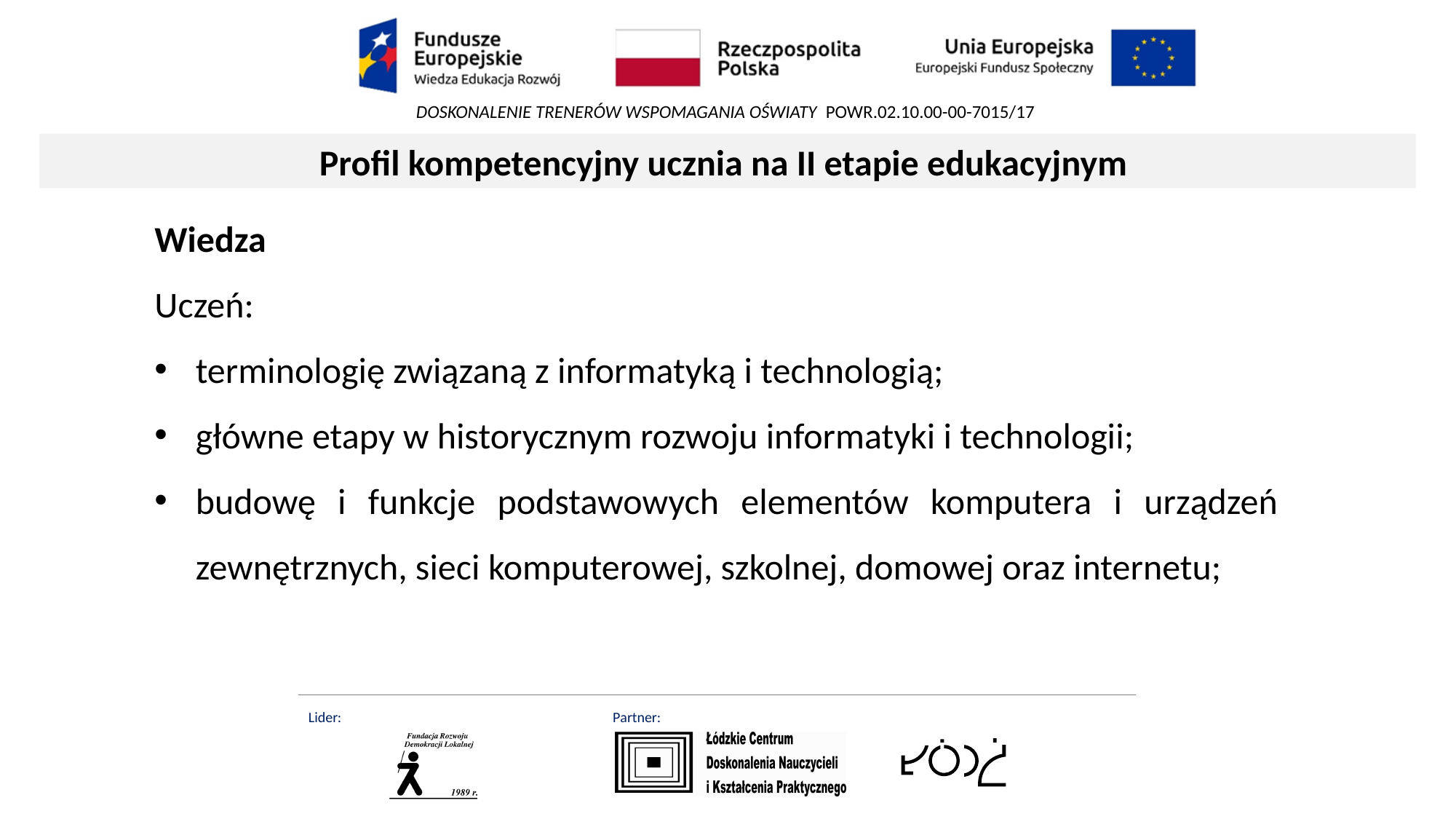

Profil kompetencyjny ucznia na II etapie edukacyjnym
Wiedza
Uczeń:
terminologię związaną z informatyką i technologią;
główne etapy w historycznym rozwoju informatyki i technologii;
budowę i funkcje podstawowych elementów komputera i urządzeń zewnętrznych, sieci komputerowej, szkolnej, domowej oraz internetu;